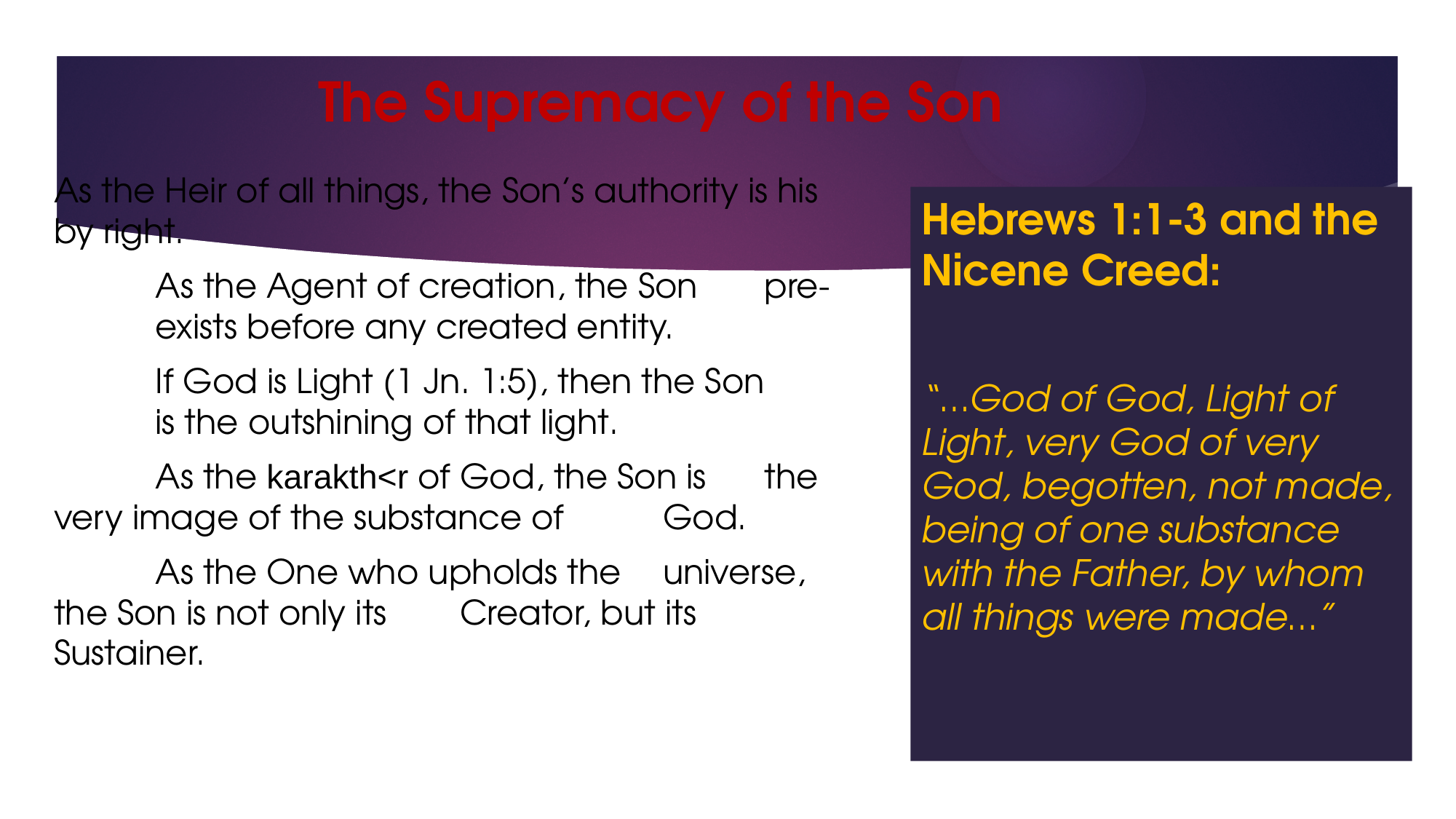

# The Supremacy of the Son
As the Heir of all things, the Son’s authority is his by right.
	As the Agent of creation, the Son 	pre-	exists before any created entity.
		If God is Light (1 Jn. 1:5), then the Son 		is the outshining of that light.
			As the karakth<r of God, the Son is 			the very image of the substance of 			God.
				As the One who upholds the 					universe, the Son is not only its 					Creator, but its Sustainer.
Hebrews 1:1-3 and the Nicene Creed:

“…God of God, Light of Light, very God of very God, begotten, not made, being of one substance with the Father, by whom all things were made…”